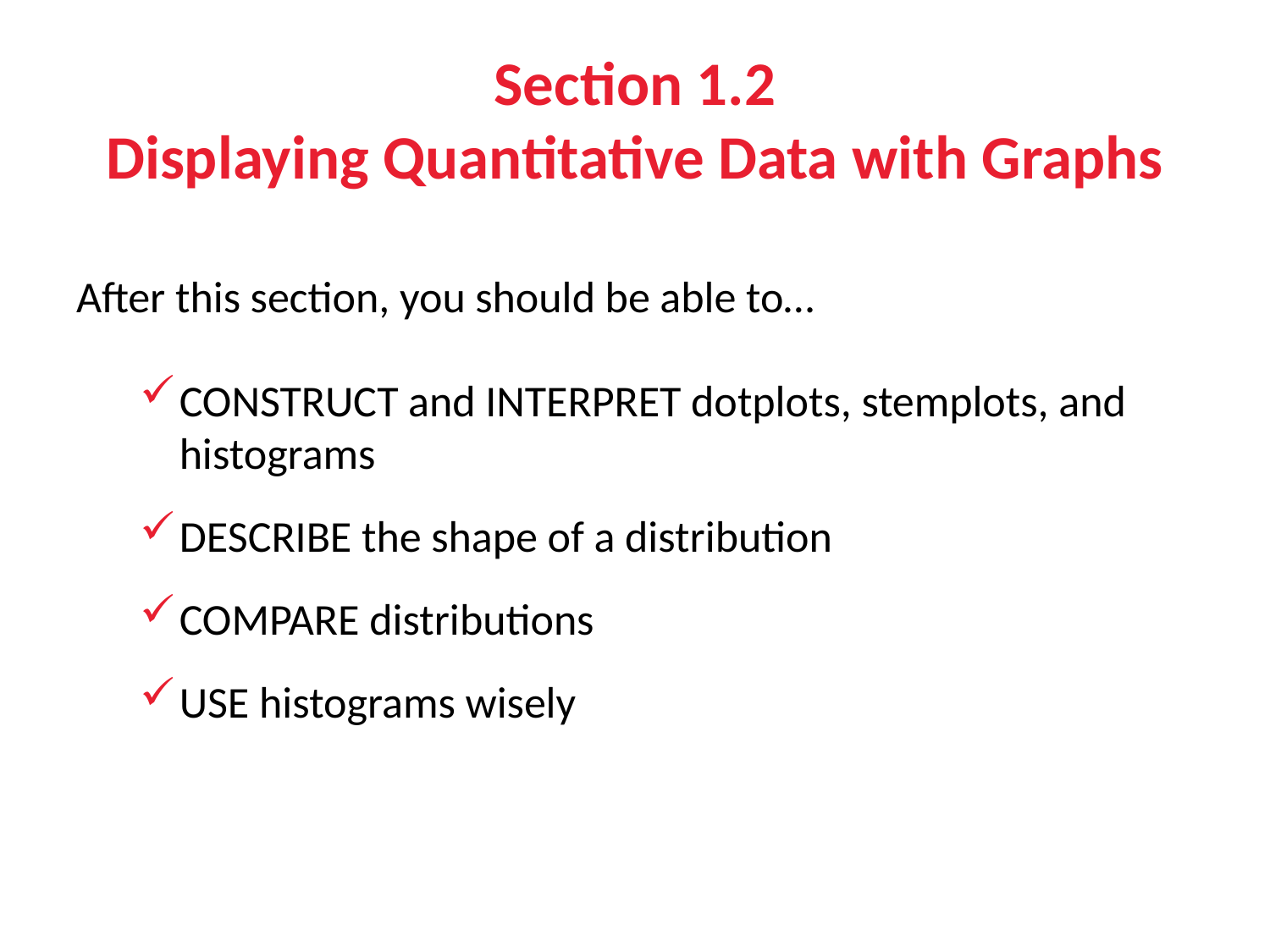

# Section 1.2 Displaying Quantitative Data with Graphs
After this section, you should be able to…
CONSTRUCT and INTERPRET dotplots, stemplots, and histograms
DESCRIBE the shape of a distribution
COMPARE distributions
USE histograms wisely